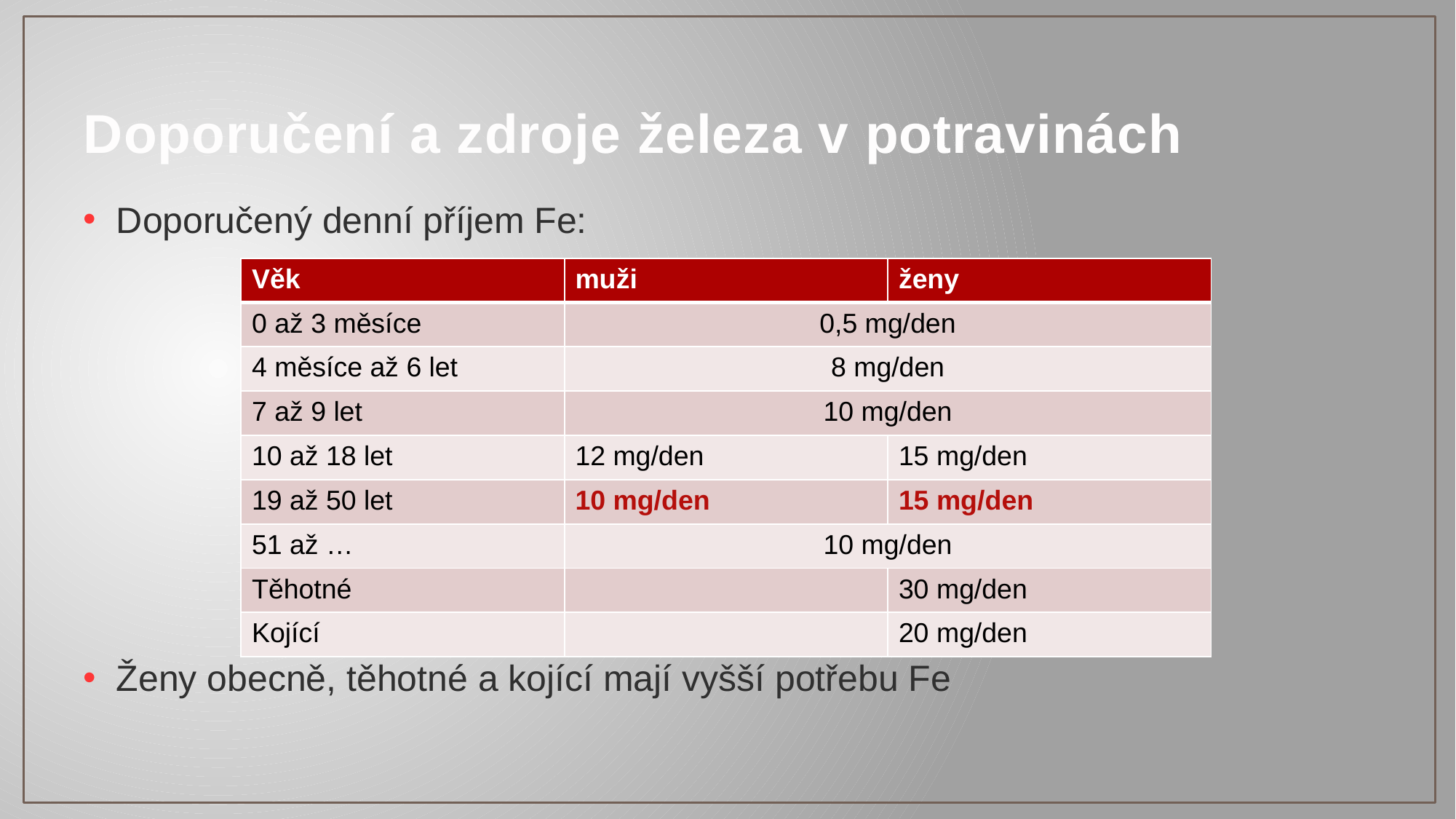

# Doporučení a zdroje železa v potravinách
Doporučený denní příjem Fe:

Ženy obecně, těhotné a kojící mají vyšší potřebu Fe
| Věk | muži | ženy |
| --- | --- | --- |
| 0 až 3 měsíce | 0,5 mg/den |  |
| 4 měsíce až 6 let | 8 mg/den |  |
| 7 až 9 let | 10 mg/den |  |
| 10 až 18 let | 12 mg/den | 15 mg/den |
| 19 až 50 let | 10 mg/den | 15 mg/den |
| 51 až … | 10 mg/den |  |
| Těhotné |  | 30 mg/den |
| Kojící |  | 20 mg/den |